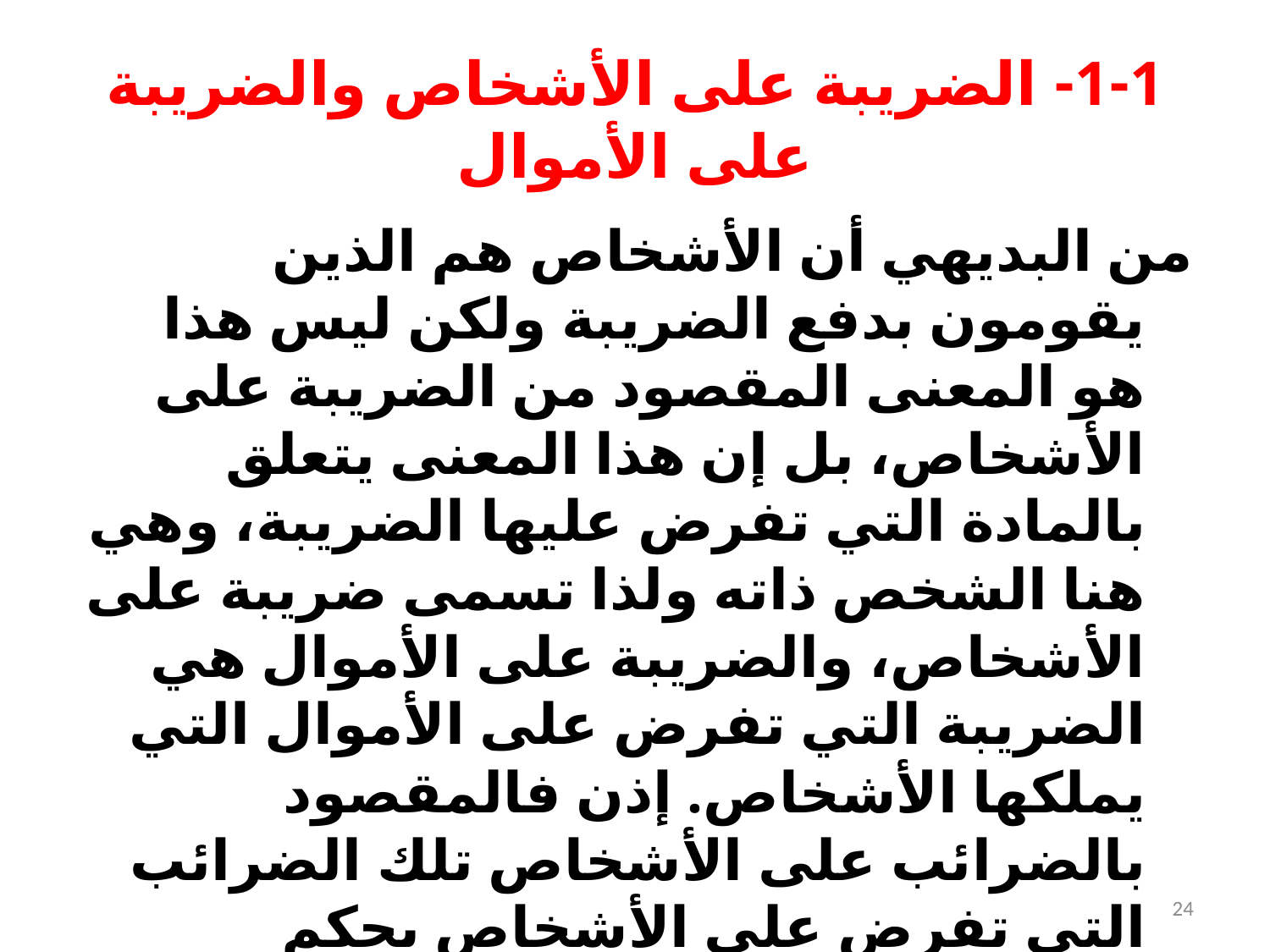

# 1-1- الضريبة على الأشخاص والضريبة على الأموال
من البديهي أن الأشخاص هم الذين يقومون بدفع الضريبة ولكن ليس هذا هو المعنى المقصود من الضريبة على الأشخاص، بل إن هذا المعنى يتعلق بالمادة التي تفرض عليها الضريبة، وهي هنا الشخص ذاته ولذا تسمى ضريبة على الأشخاص، والضريبة على الأموال هي الضريبة التي تفرض على الأموال التي يملكها الأشخاص. إذن فالمقصود بالضرائب على الأشخاص تلك الضرائب التي تفرض على الأشخاص بحكم وجودهم في إقليم الدولة، وقد كانت تعرف قديما بضريبة الرؤوس وكانت تفرض بطريقة موحدة على جميع الأفراد، أو بطريقة متدرجة حسب الطبقة التي ينتمي إليها الفرد.
24